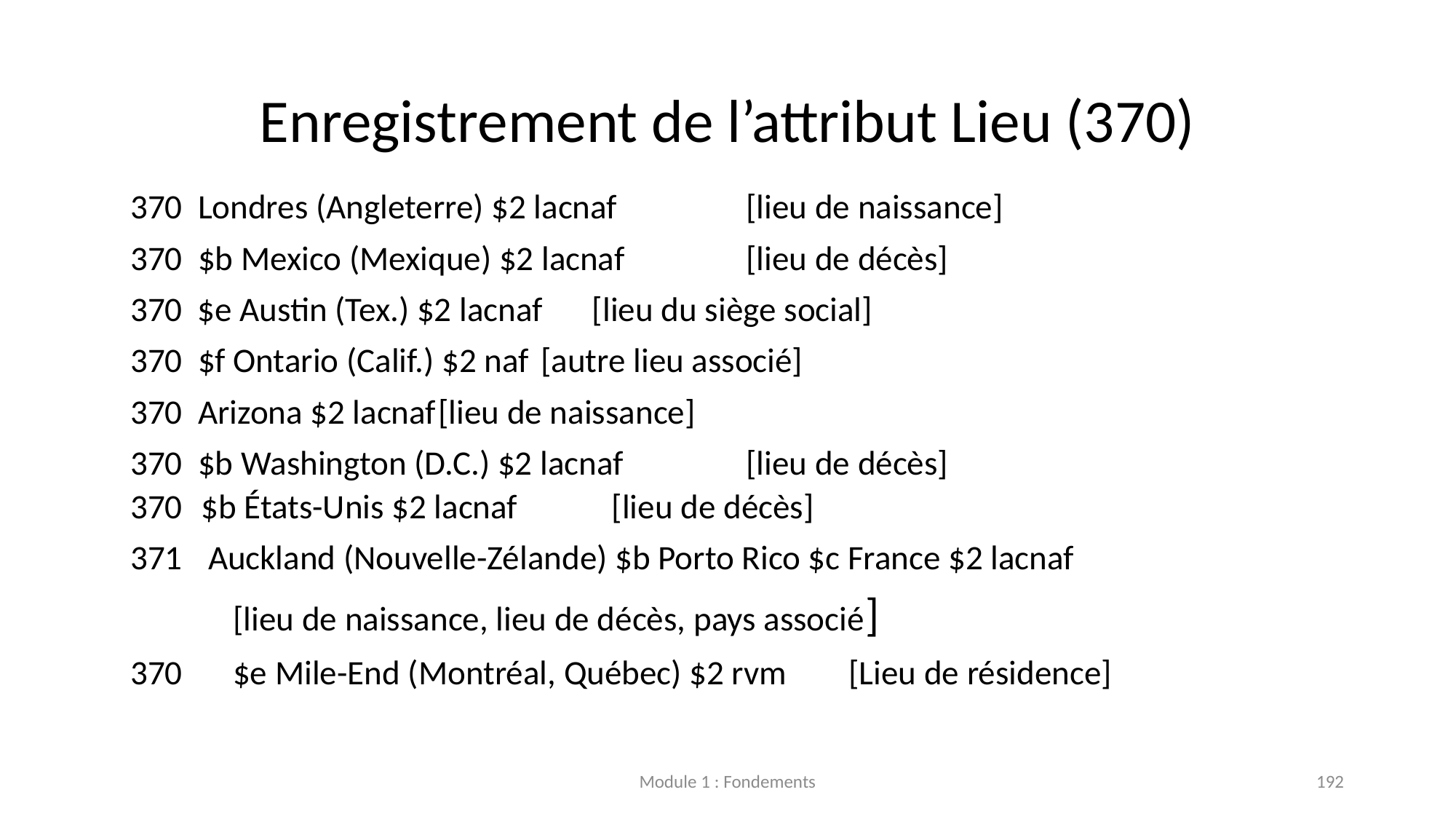

# Enregistrement de l’attribut Lieu (370)
370  Londres (Angleterre) $2 lacnaf		[lieu de naissance]
370  $b Mexico (Mexique) $2 lacnaf		[lieu de décès]
  $e Austin (Tex.) $2 lacnaf		[lieu du siège social]
370  $f Ontario (Calif.) $2 naf			[autre lieu associé]
370  Arizona $2 lacnaf				[lieu de naissance]
370  $b Washington (D.C.) $2 lacnaf		[lieu de décès]
$b États-Unis $2 lacnaf			[lieu de décès]
 Auckland (Nouvelle-Zélande) $b Porto Rico $c France $2 lacnaf
						[lieu de naissance, lieu de décès, pays associé]
370	$e Mile-End (Montréal, Québec) $2 rvm		[Lieu de résidence]

Module 1 : Fondements
192